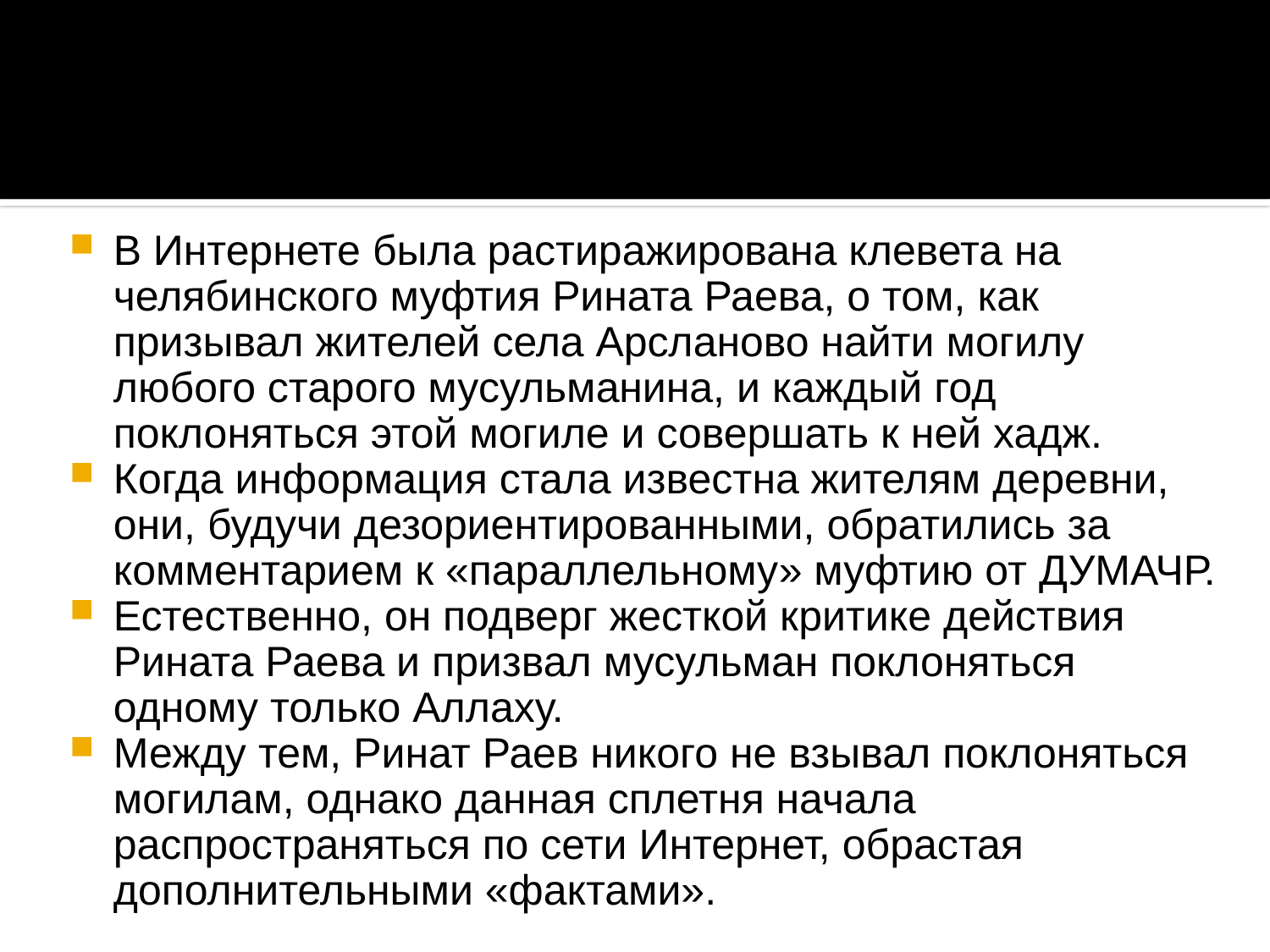

#
В Интернете была растиражирована клевета на челябинского муфтия Рината Раева, о том, как призывал жителей села Арсланово найти могилу любого старого мусульманина, и каждый год поклоняться этой могиле и совершать к ней хадж.
Когда информация стала известна жителям деревни, они, будучи дезориентированными, обратились за комментарием к «параллельному» муфтию от ДУМАЧР.
Естественно, он подверг жесткой критике действия Рината Раева и призвал мусульман поклоняться одному только Аллаху.
Между тем, Ринат Раев никого не взывал поклоняться могилам, однако данная сплетня начала распространяться по сети Интернет, обрастая дополнительными «фактами».